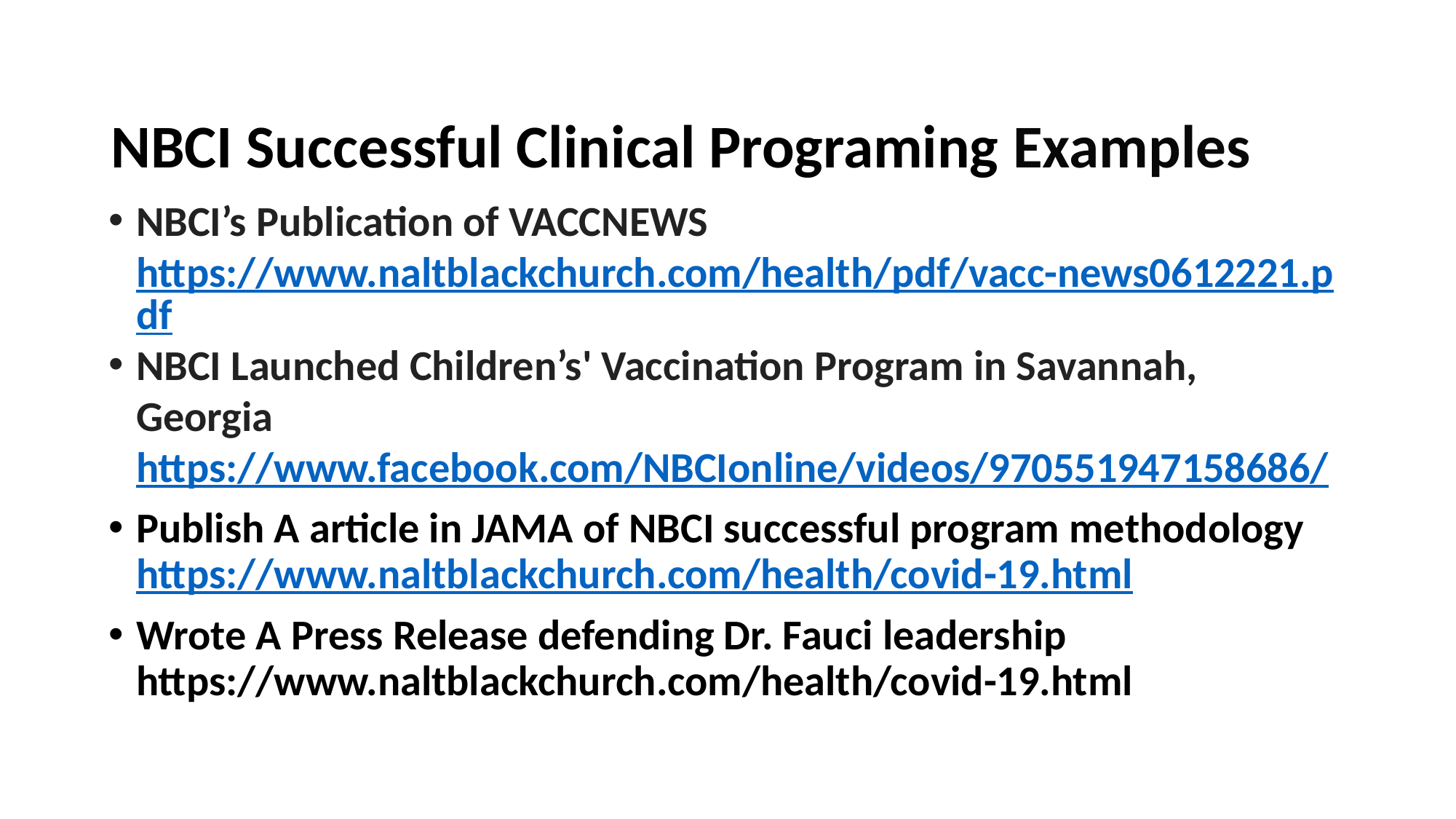

# NBCI Successful Clinical Programing Examples
NBCI’s Publication of VACCNEWS  https://www.naltblackchurch.com/health/pdf/vacc-news0612221.pdf
NBCI Launched Children’s' Vaccination Program in Savannah, Georgia https://www.facebook.com/NBCIonline/videos/970551947158686/
Publish A article in JAMA of NBCI successful program methodology https://www.naltblackchurch.com/health/covid-19.html
Wrote A Press Release defending Dr. Fauci leadership https://www.naltblackchurch.com/health/covid-19.html